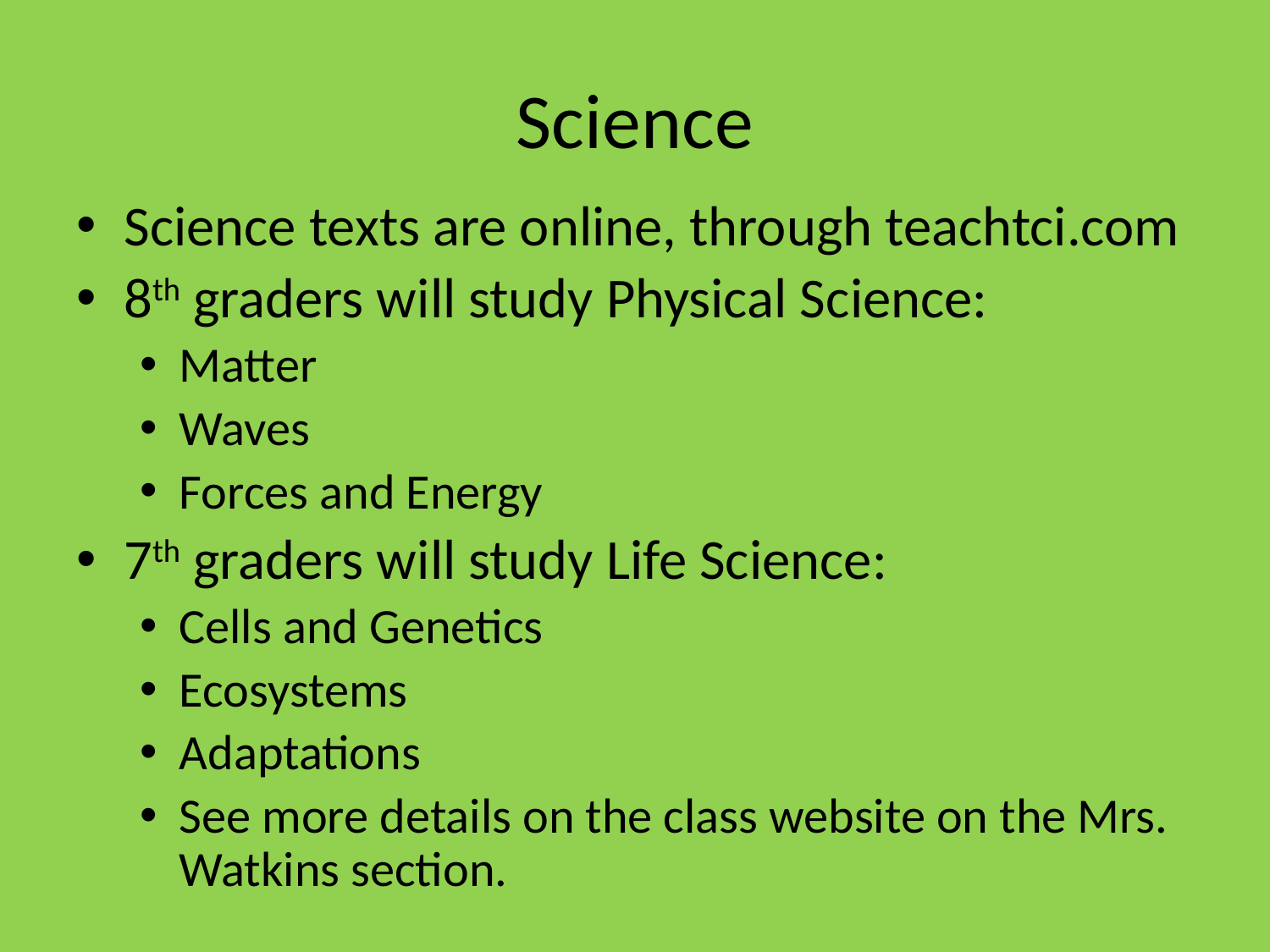

# Science
Science texts are online, through teachtci.com
8th graders will study Physical Science:
Matter
Waves
Forces and Energy
7th graders will study Life Science:
Cells and Genetics
Ecosystems
Adaptations
See more details on the class website on the Mrs. Watkins section.